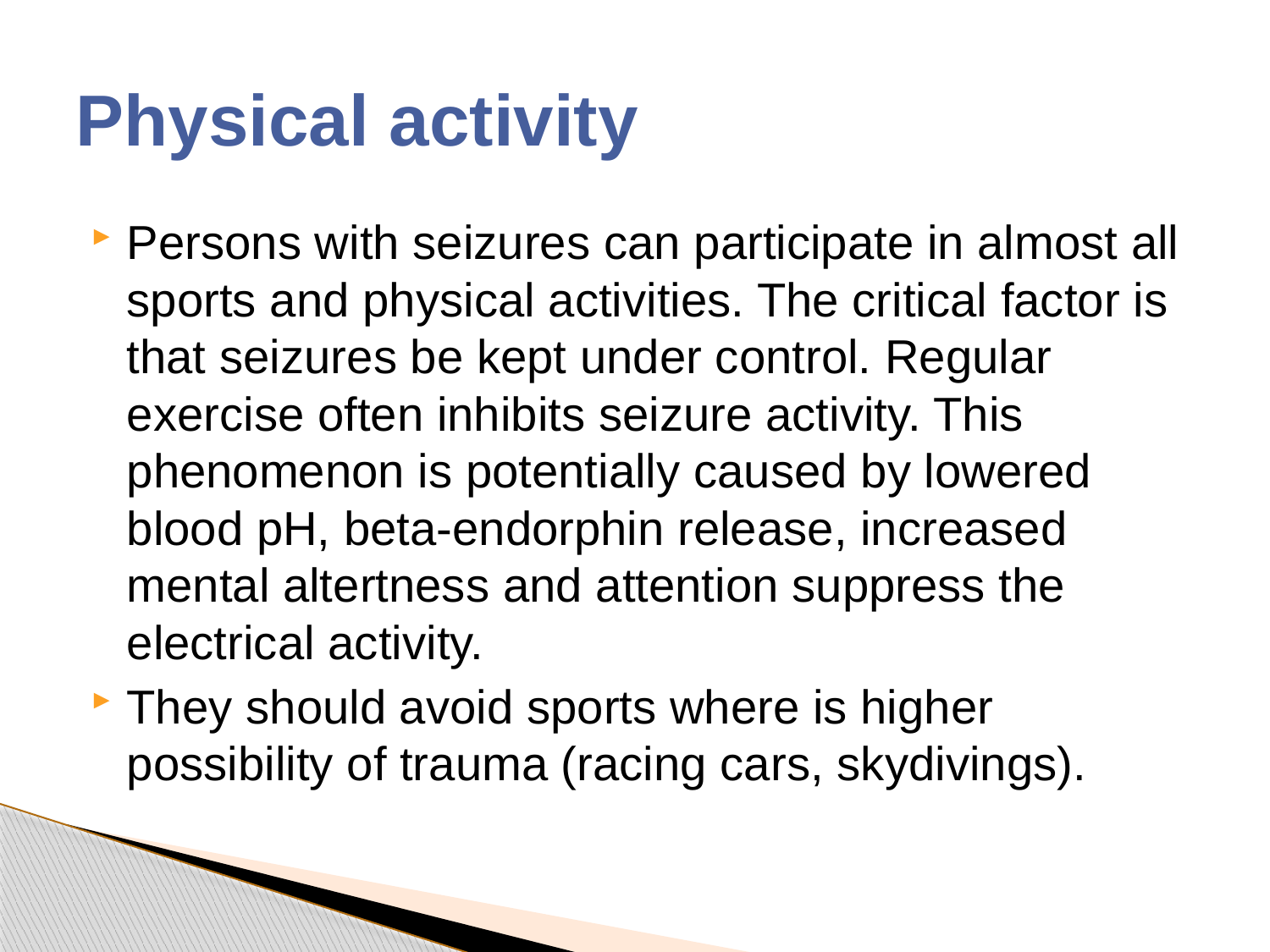

# Physical activity
Persons with seizures can participate in almost all sports and physical activities. The critical factor is that seizures be kept under control. Regular exercise often inhibits seizure activity. This phenomenon is potentially caused by lowered blood pH, beta-endorphin release, increased mental altertness and attention suppress the electrical activity.
They should avoid sports where is higher possibility of trauma (racing cars, skydivings).